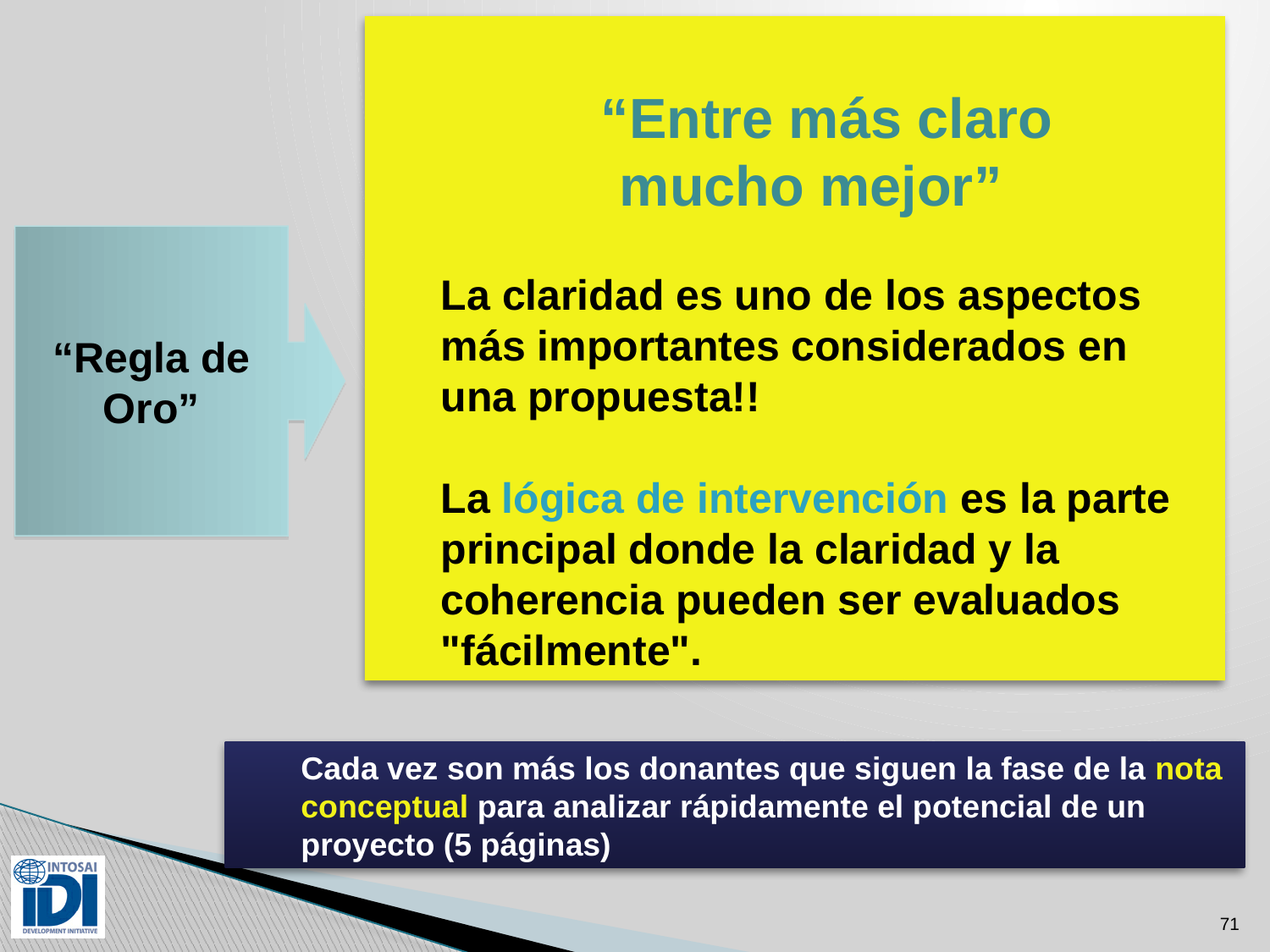

“Entre más claro
mucho mejor”

La claridad es uno de los aspectos más importantes considerados en una propuesta!!

La lógica de intervención es la parte principal donde la claridad y la coherencia pueden ser evaluados "fácilmente".
“Regla de Oro”
Cada vez son más los donantes que siguen la fase de la nota conceptual para analizar rápidamente el potencial de un proyecto (5 páginas)
71